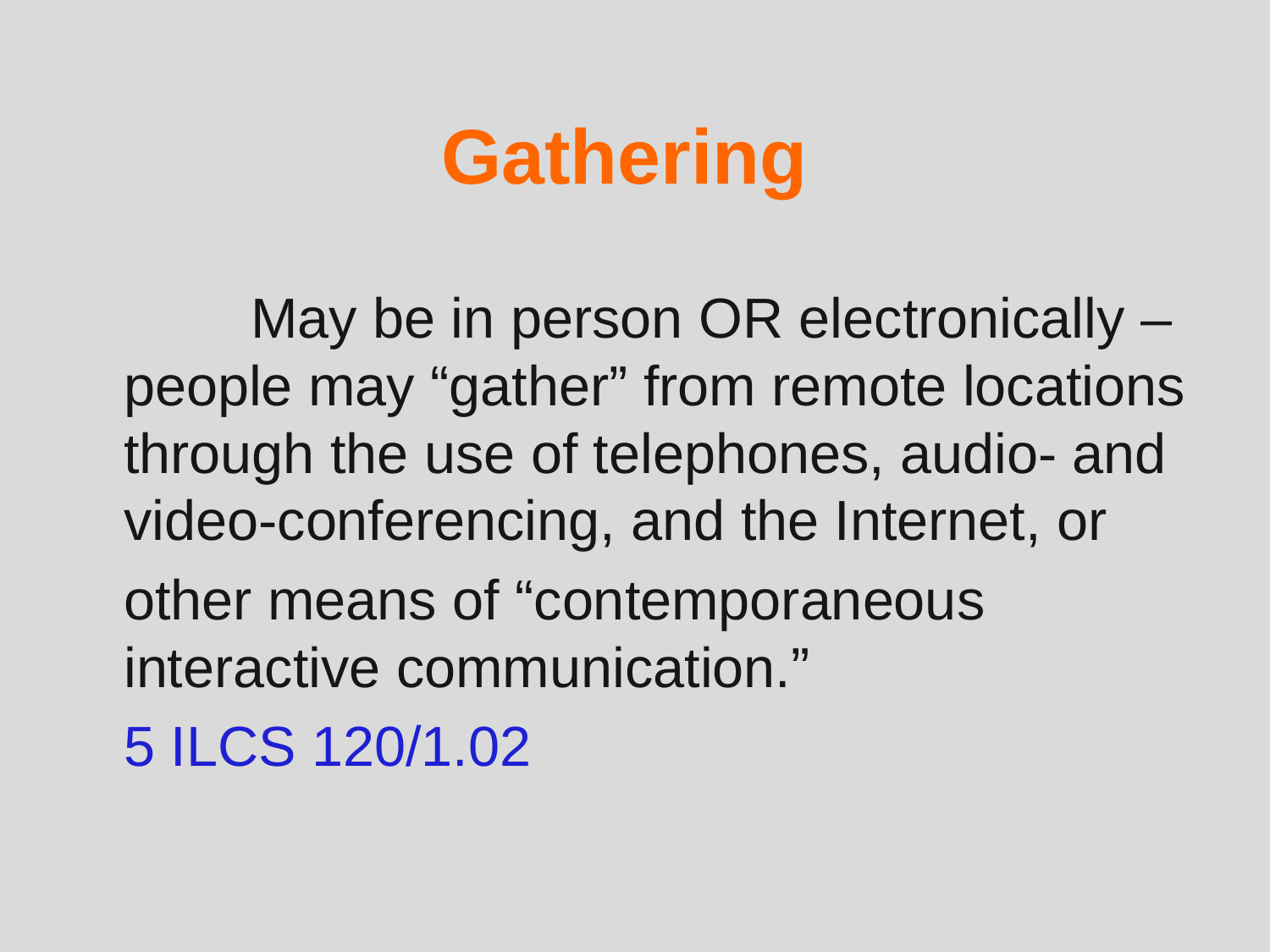

# Gathering
		May be in person OR electronically – people may “gather” from remote locations through the use of telephones, audio- and video-conferencing, and the Internet, or
	other means of “contemporaneous interactive communication.”
 	5 ILCS 120/1.02